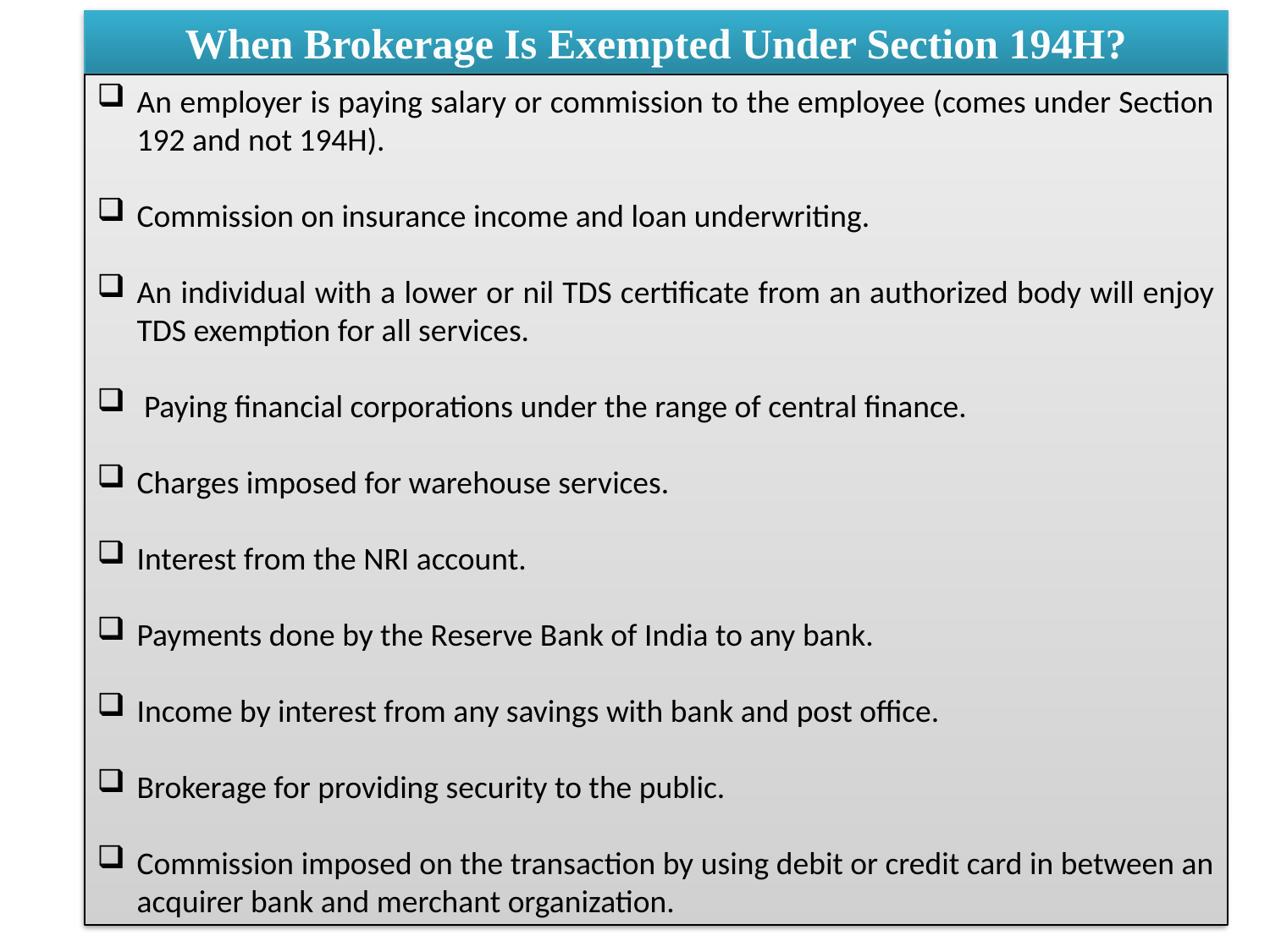

When Brokerage Is Exempted Under Section 194H?
An employer is paying salary or commission to the employee (comes under Section 192 and not 194H).

Commission on insurance income and loan underwriting.

An individual with a lower or nil TDS certificate from an authorized body will enjoy TDS exemption for all services.

 Paying financial corporations under the range of central finance.

Charges imposed for warehouse services.

Interest from the NRI account.

Payments done by the Reserve Bank of India to any bank.

Income by interest from any savings with bank and post office.

Brokerage for providing security to the public.

Commission imposed on the transaction by using debit or credit card in between an acquirer bank and merchant organization.